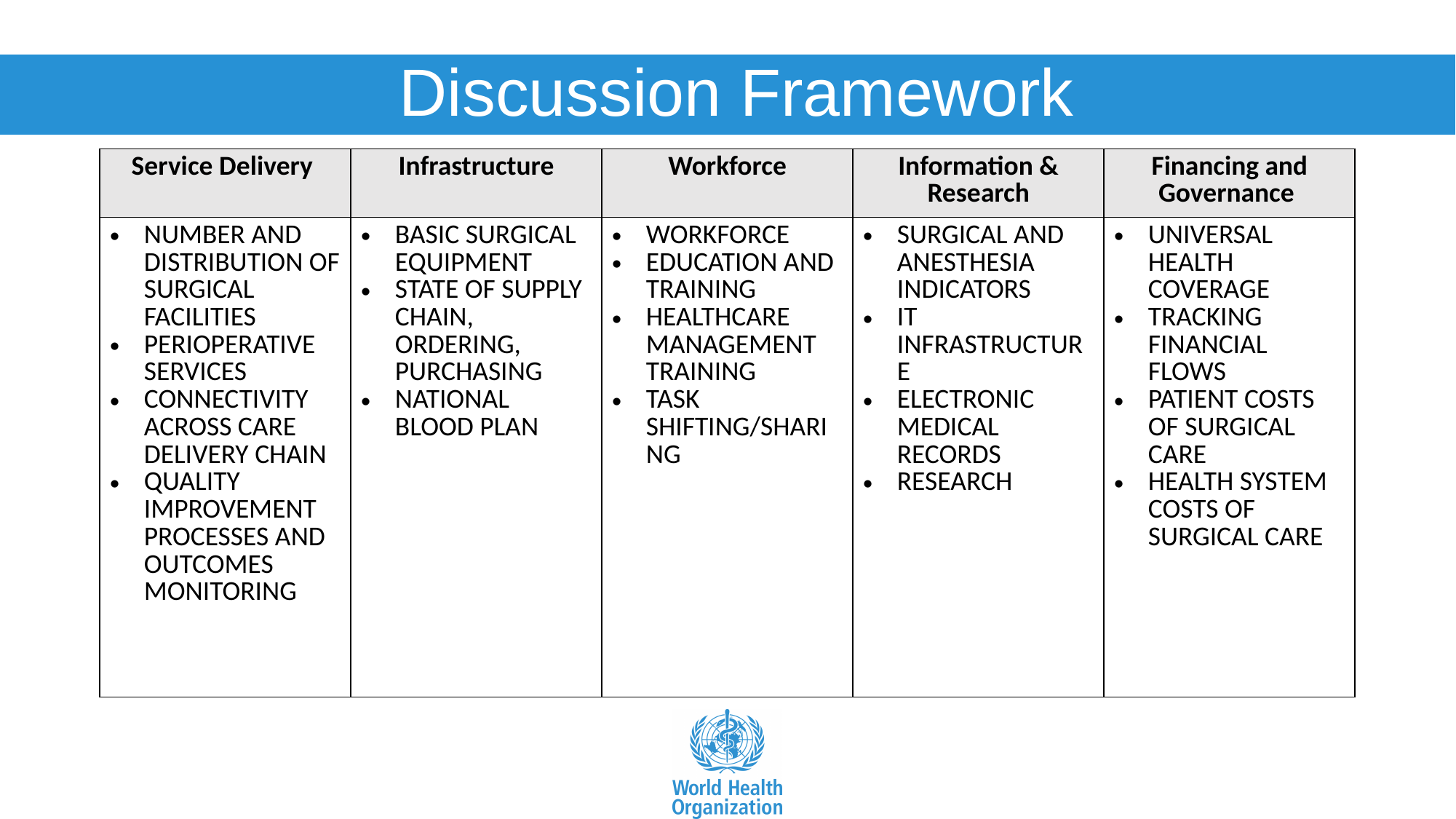

# Discussion Framework
| Service Delivery | Infrastructure | Workforce | Information & Research | Financing and Governance |
| --- | --- | --- | --- | --- |
| NUMBER AND DISTRIBUTION OF SURGICAL FACILITIES PERIOPERATIVE SERVICES CONNECTIVITY ACROSS CARE DELIVERY CHAIN QUALITY IMPROVEMENT PROCESSES AND OUTCOMES MONITORING | BASIC SURGICAL EQUIPMENT STATE OF SUPPLY CHAIN, ORDERING, PURCHASING NATIONAL BLOOD PLAN | WORKFORCE EDUCATION AND TRAINING HEALTHCARE MANAGEMENT TRAINING TASK SHIFTING/SHARING | SURGICAL AND ANESTHESIA INDICATORS IT INFRASTRUCTURE ELECTRONIC MEDICAL RECORDS RESEARCH | UNIVERSAL HEALTH COVERAGE TRACKING FINANCIAL FLOWS PATIENT COSTS OF SURGICAL CARE HEALTH SYSTEM COSTS OF SURGICAL CARE |